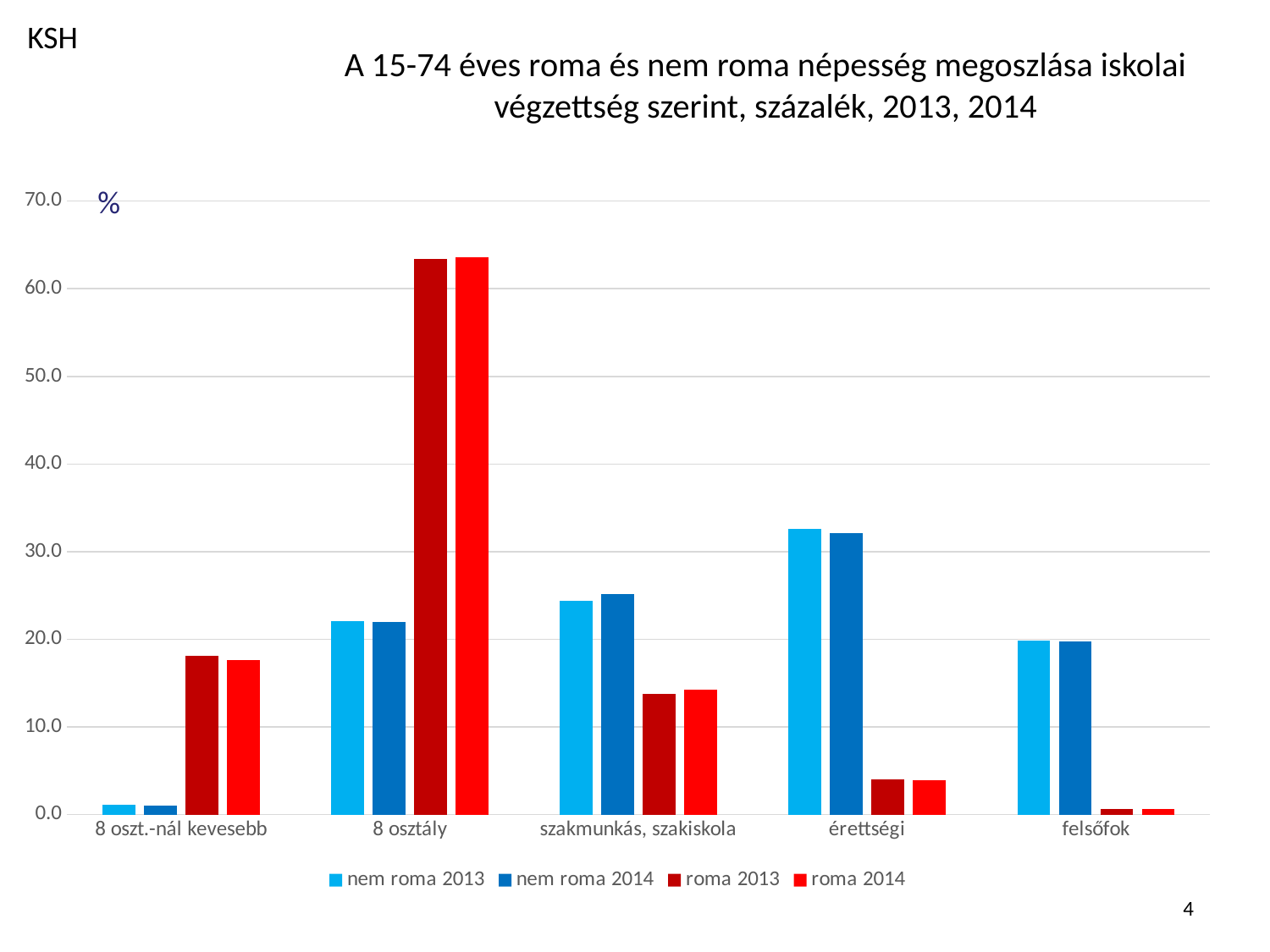

KSH
# A 15-74 éves roma és nem roma népesség megoszlása iskolai végzettség szerint, százalék, 2013, 2014

### Chart

| Category | nem roma 2013 | nem roma 2014 | roma 2013 | roma 2014 |
|---|---|---|---|---|
| 8 oszt.-nál kevesebb | 1.133571934501527 | 0.9957645508710158 | 18.133964458408993 | 17.58935644717834 |
| 8 osztály | 22.07017528674696 | 21.954004313347564 | 63.391345153326675 | 63.565403793280204 |
| szakmunkás, szakiskola | 24.37453747581891 | 25.156965344099643 | 13.81062167180136 | 14.280721375646582 |
| érettségi | 32.60166155275409 | 32.151354431196765 | 4.033623732479138 | 3.8911412460972086 |
| felsőfok | 19.820053750178516 | 19.741911360485016 | 0.630444983983841 | 0.6733771377976607 |
%
4